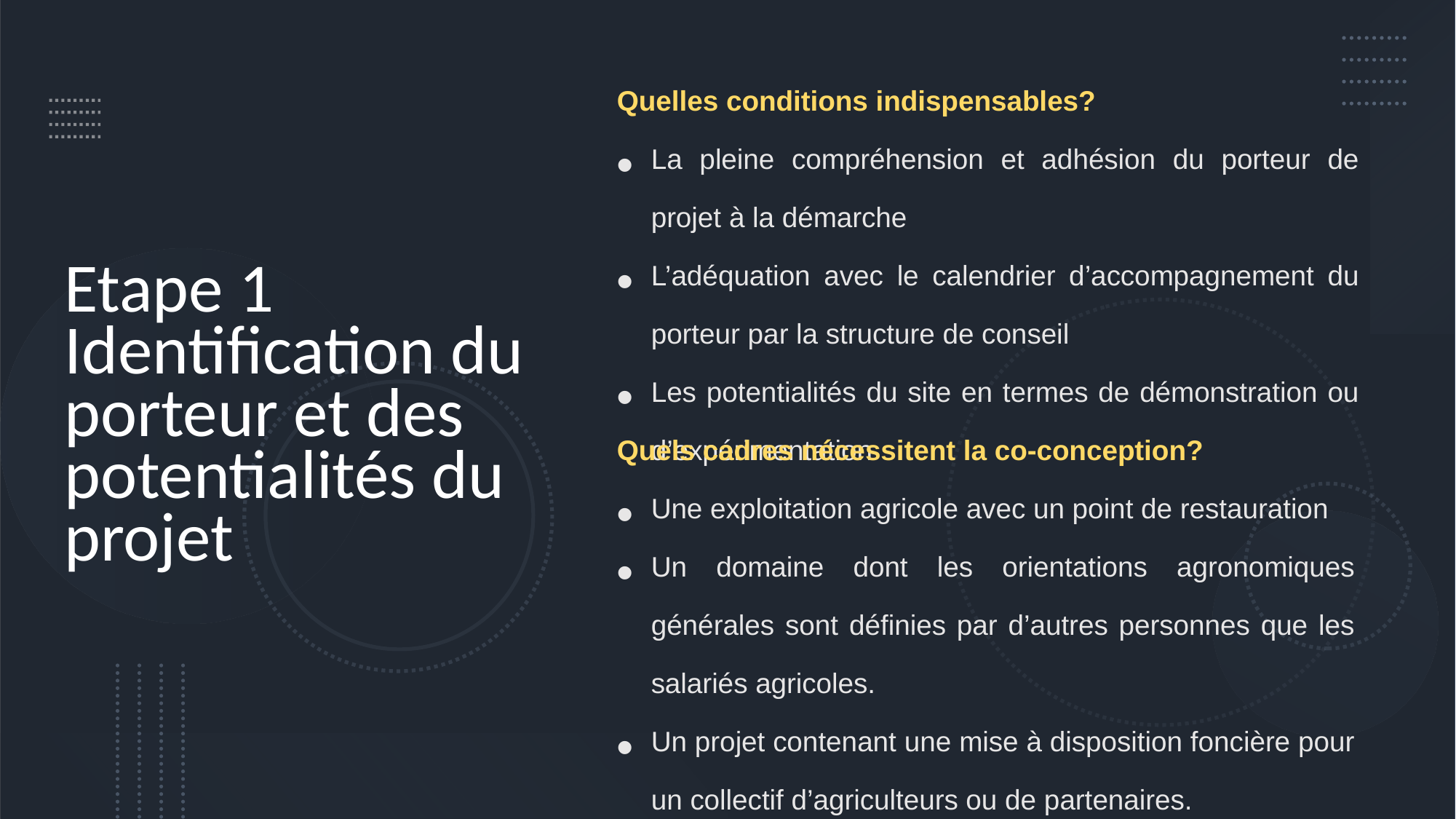

Quelles conditions indispensables?
La pleine compréhension et adhésion du porteur de projet à la démarche
L’adéquation avec le calendrier d’accompagnement du porteur par la structure de conseil
Les potentialités du site en termes de démonstration ou d’expérimentation

Etape 1
Identification du porteur et des potentialités du projet
Quels cadres nécessitent la co-conception?
Une exploitation agricole avec un point de restauration
Un domaine dont les orientations agronomiques générales sont définies par d’autres personnes que les salariés agricoles.
Un projet contenant une mise à disposition foncière pour un collectif d’agriculteurs ou de partenaires.